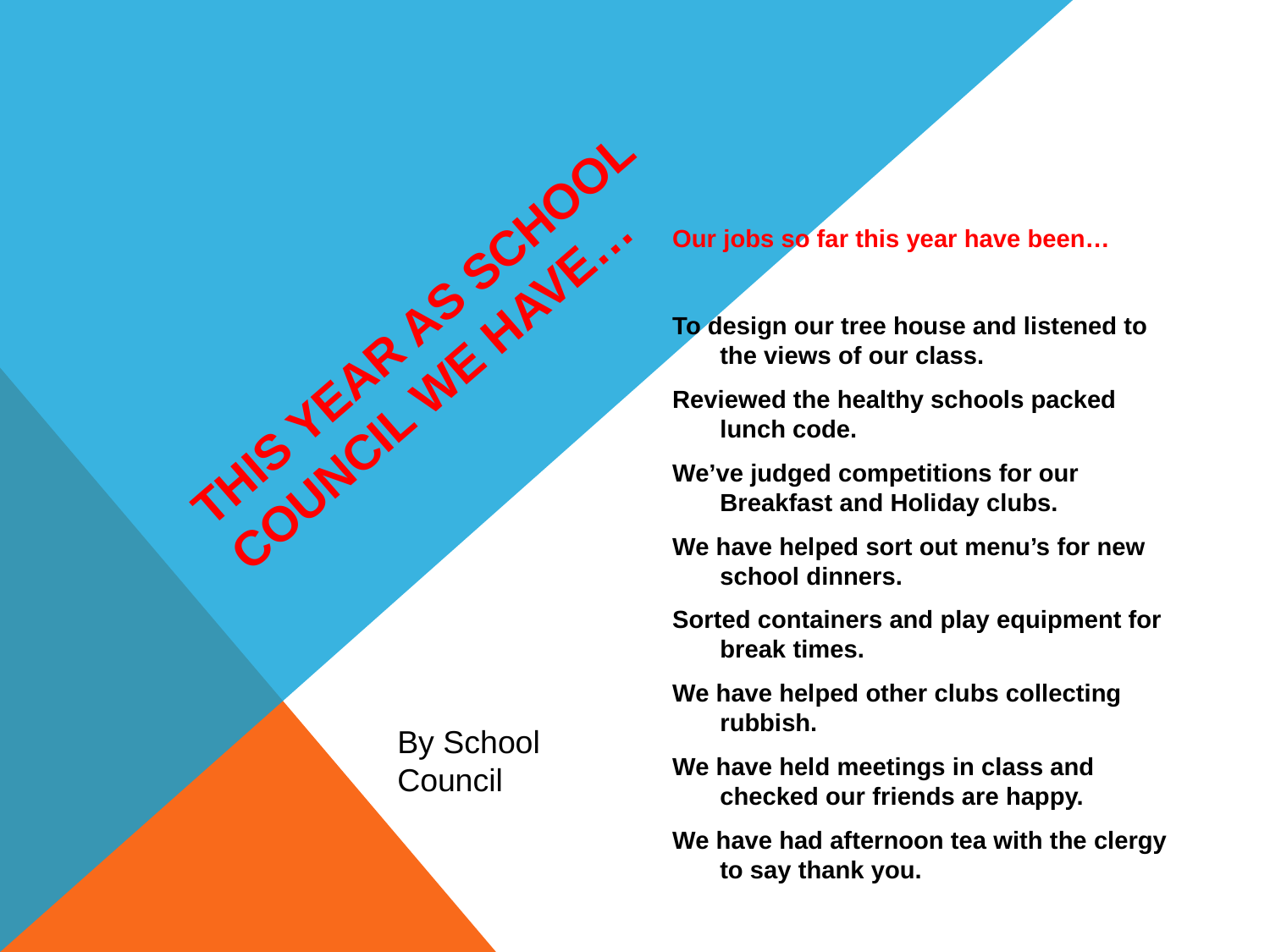

Our jobs so far this year have been…

To design our tree house and listened to the views of our class.
Reviewed the healthy schools packed lunch code.
We’ve judged competitions for our Breakfast and Holiday clubs.
We have helped sort out menu’s for new school dinners.
Sorted containers and play equipment for break times.
We have helped other clubs collecting rubbish.
We have held meetings in class and checked our friends are happy.
We have had afternoon tea with the clergy to say thank you.

# This year as School council we have…

By School Council